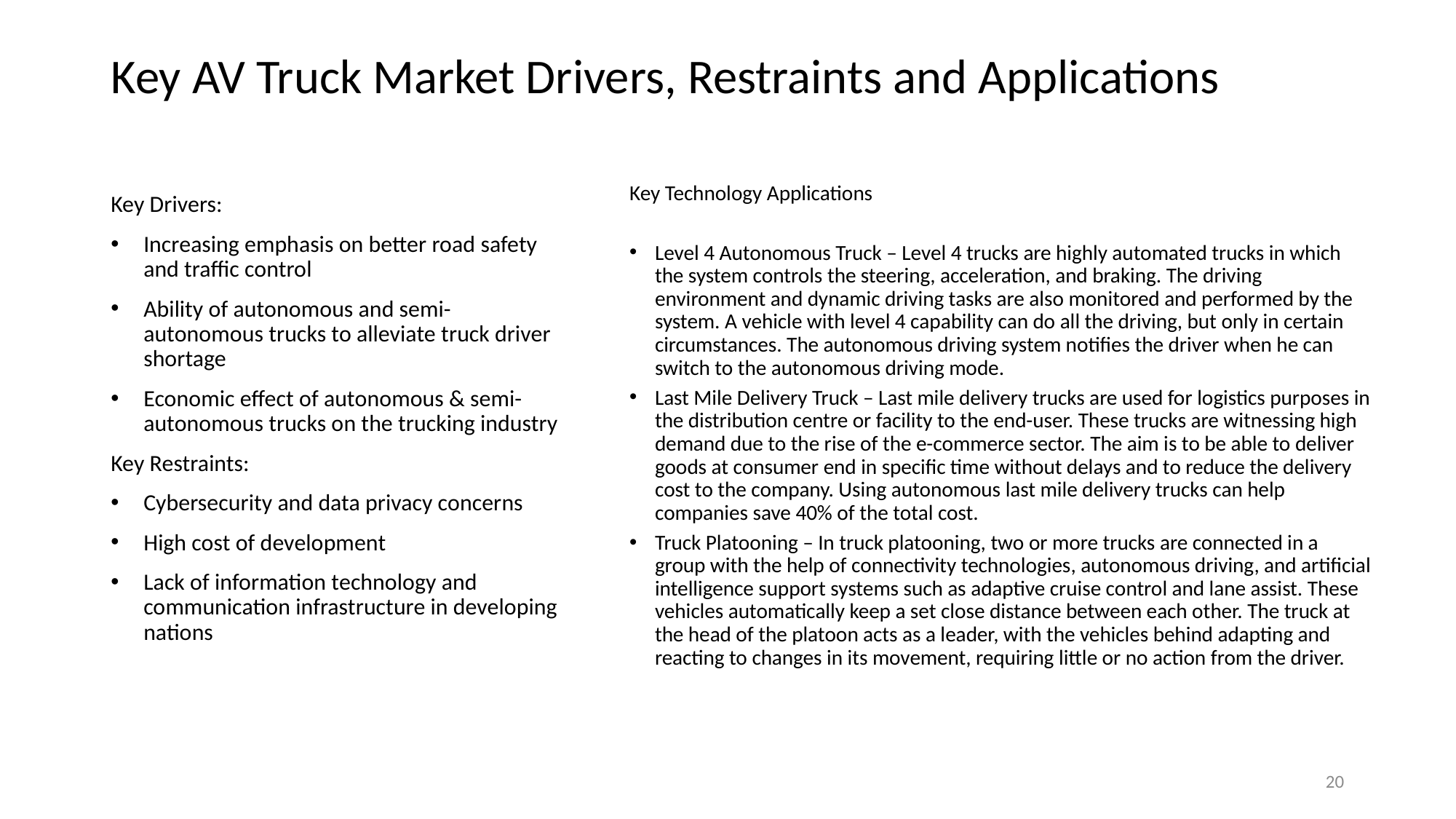

# Key AV Truck Market Drivers, Restraints and Applications
Key Technology Applications

Level 4 Autonomous Truck – Level 4 trucks are highly automated trucks in which the system controls the steering, acceleration, and braking. The driving environment and dynamic driving tasks are also monitored and performed by the system. A vehicle with level 4 capability can do all the driving, but only in certain circumstances. The autonomous driving system notifies the driver when he can switch to the autonomous driving mode.
Last Mile Delivery Truck – Last mile delivery trucks are used for logistics purposes in the distribution centre or facility to the end-user. These trucks are witnessing high demand due to the rise of the e-commerce sector. The aim is to be able to deliver goods at consumer end in specific time without delays and to reduce the delivery cost to the company. Using autonomous last mile delivery trucks can help companies save 40% of the total cost.
Truck Platooning – In truck platooning, two or more trucks are connected in a group with the help of connectivity technologies, autonomous driving, and artificial intelligence support systems such as adaptive cruise control and lane assist. These vehicles automatically keep a set close distance between each other. The truck at the head of the platoon acts as a leader, with the vehicles behind adapting and reacting to changes in its movement, requiring little or no action from the driver.

Key Drivers:
Increasing emphasis on better road safety and traffic control
Ability of autonomous and semi-autonomous trucks to alleviate truck driver shortage
Economic effect of autonomous & semi-autonomous trucks on the trucking industry
Key Restraints:
Cybersecurity and data privacy concerns
High cost of development
Lack of information technology and communication infrastructure in developing nations
20